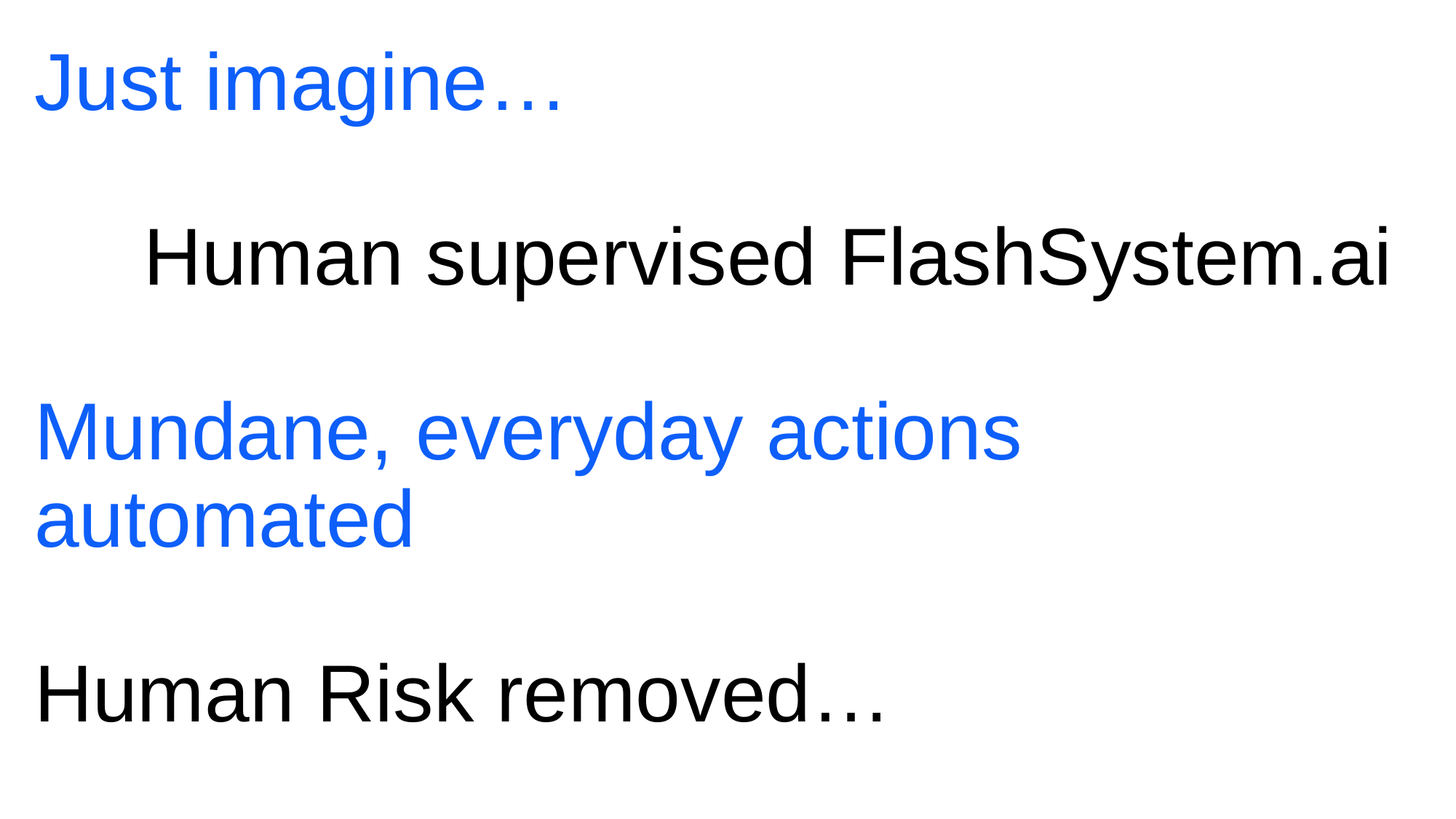

# Just imagine… Human supervised FlashSystem.ai Mundane, everyday actions automated Human Risk removed…